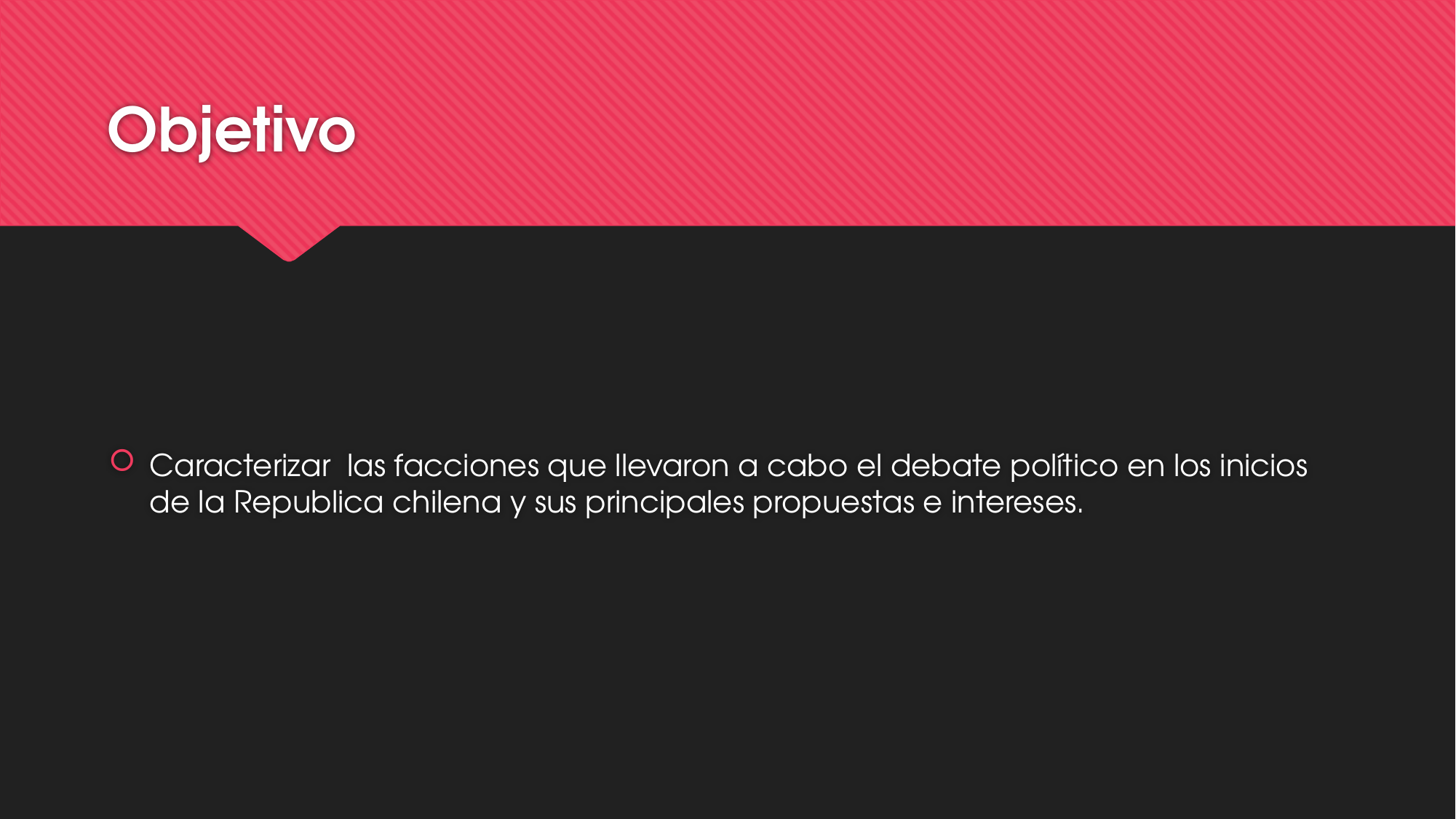

# Objetivo
Caracterizar  las facciones que llevaron a cabo el debate político en los inicios de la Republica chilena y sus principales propuestas e intereses.